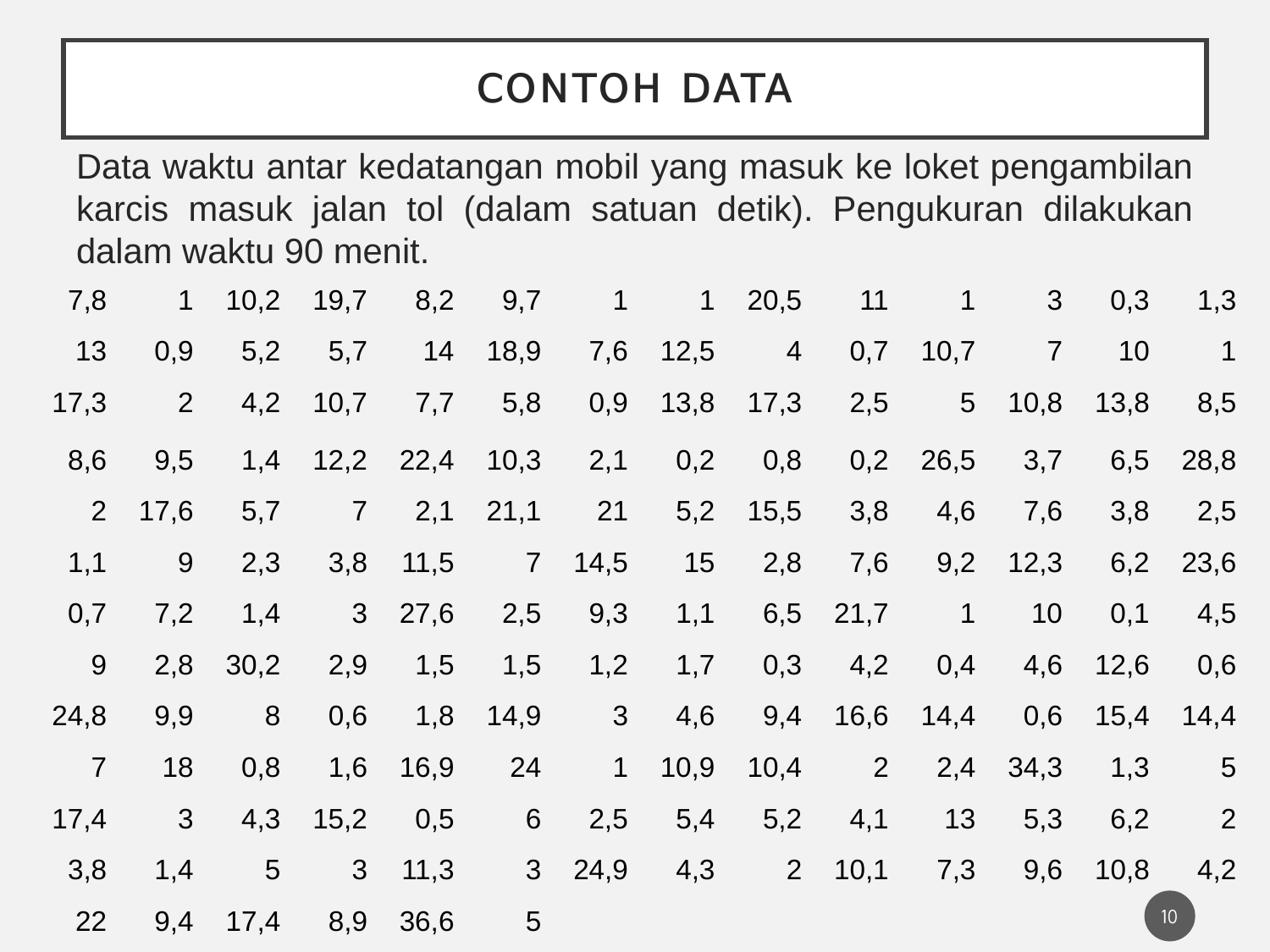

# Contoh data
Data waktu antar kedatangan mobil yang masuk ke loket pengambilan karcis masuk jalan tol (dalam satuan detik). Pengukuran dilakukan dalam waktu 90 menit.
| 7,8 | 1 | 10,2 | 19,7 | 8,2 | 9,7 | 1 | 1 | 20,5 | 11 | 1 | 3 | 0,3 | 1,3 |
| --- | --- | --- | --- | --- | --- | --- | --- | --- | --- | --- | --- | --- | --- |
| 13 | 0,9 | 5,2 | 5,7 | 14 | 18,9 | 7,6 | 12,5 | 4 | 0,7 | 10,7 | 7 | 10 | 1 |
| 17,3 | 2 | 4,2 | 10,7 | 7,7 | 5,8 | 0,9 | 13,8 | 17,3 | 2,5 | 5 | 10,8 | 13,8 | 8,5 |
| 8,6 | 9,5 | 1,4 | 12,2 | 22,4 | 10,3 | 2,1 | 0,2 | 0,8 | 0,2 | 26,5 | 3,7 | 6,5 | 28,8 |
| 2 | 17,6 | 5,7 | 7 | 2,1 | 21,1 | 21 | 5,2 | 15,5 | 3,8 | 4,6 | 7,6 | 3,8 | 2,5 |
| 1,1 | 9 | 2,3 | 3,8 | 11,5 | 7 | 14,5 | 15 | 2,8 | 7,6 | 9,2 | 12,3 | 6,2 | 23,6 |
| 0,7 | 7,2 | 1,4 | 3 | 27,6 | 2,5 | 9,3 | 1,1 | 6,5 | 21,7 | 1 | 10 | 0,1 | 4,5 |
| 9 | 2,8 | 30,2 | 2,9 | 1,5 | 1,5 | 1,2 | 1,7 | 0,3 | 4,2 | 0,4 | 4,6 | 12,6 | 0,6 |
| 24,8 | 9,9 | 8 | 0,6 | 1,8 | 14,9 | 3 | 4,6 | 9,4 | 16,6 | 14,4 | 0,6 | 15,4 | 14,4 |
| 7 | 18 | 0,8 | 1,6 | 16,9 | 24 | 1 | 10,9 | 10,4 | 2 | 2,4 | 34,3 | 1,3 | 5 |
| 17,4 | 3 | 4,3 | 15,2 | 0,5 | 6 | 2,5 | 5,4 | 5,2 | 4,1 | 13 | 5,3 | 6,2 | 2 |
| 3,8 | 1,4 | 5 | 3 | 11,3 | 3 | 24,9 | 4,3 | 2 | 10,1 | 7,3 | 9,6 | 10,8 | 4,2 |
| 22 | 9,4 | 17,4 | 8,9 | 36,6 | 5 |  |  |  |  |  |  |  |  |
10